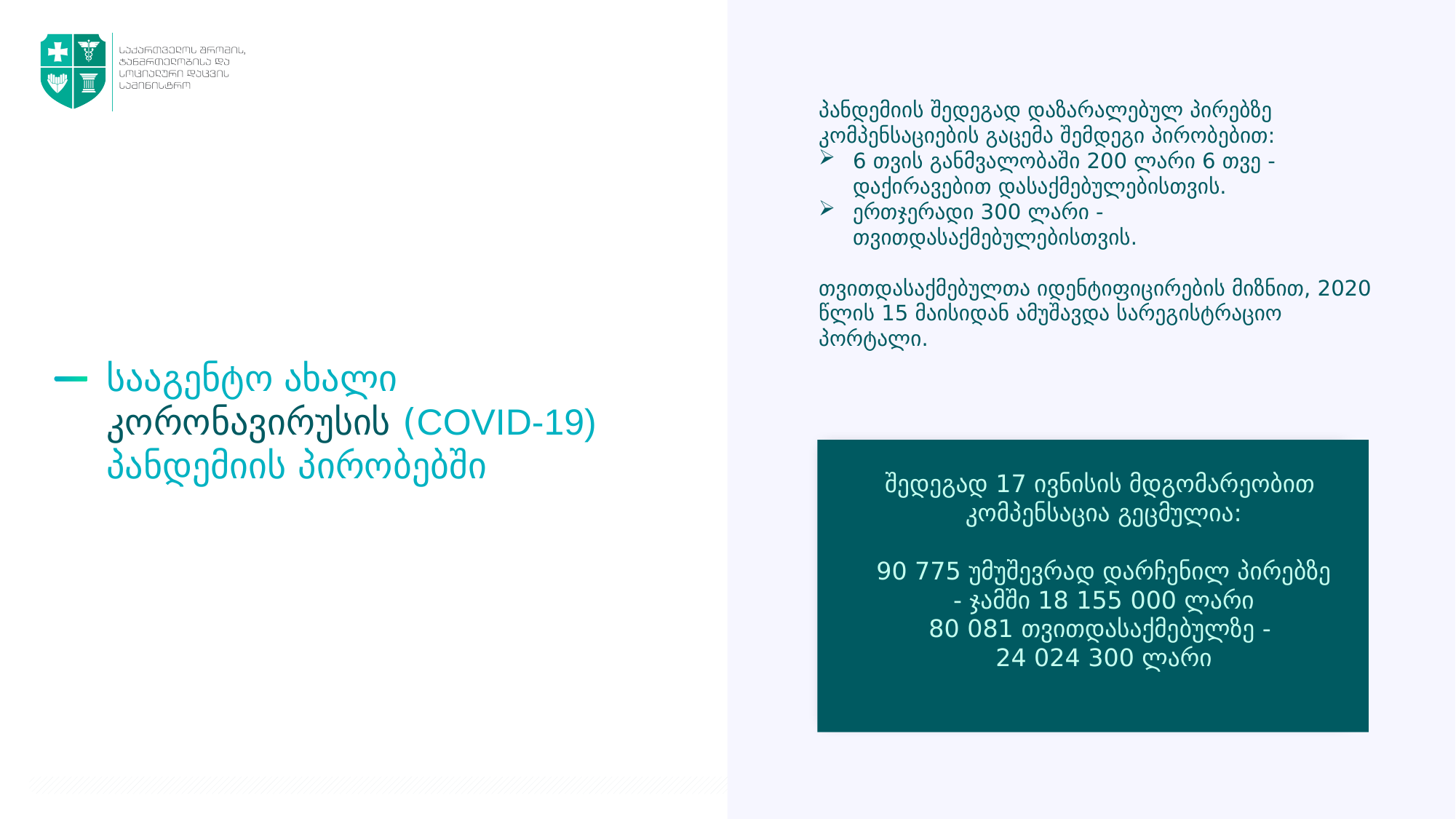

პანდემიის შედეგად დაზარალებულ პირებზე კომპენსაციების გაცემა შემდეგი პირობებით:
6 თვის განმვალობაში 200 ლარი 6 თვე - დაქირავებით დასაქმებულებისთვის.
ერთჯერადი 300 ლარი - თვითდასაქმებულებისთვის.

თვითდასაქმებულთა იდენტიფიცირების მიზნით, 2020 წლის 15 მაისიდან ამუშავდა სარეგისტრაციო პორტალი.

სააგენტო ახალი კორონავირუსის (COVID-19) პანდემიის პირობებში

შედეგად 17 ივნისის მდგომარეობით
კომპენსაცია გეცმულია:

90 775 უმუშევრად დარჩენილ პირებზე - ჯამში 18 155 000 ლარი
80 081 თვითდასაქმებულზე -
24 024 300 ლარი